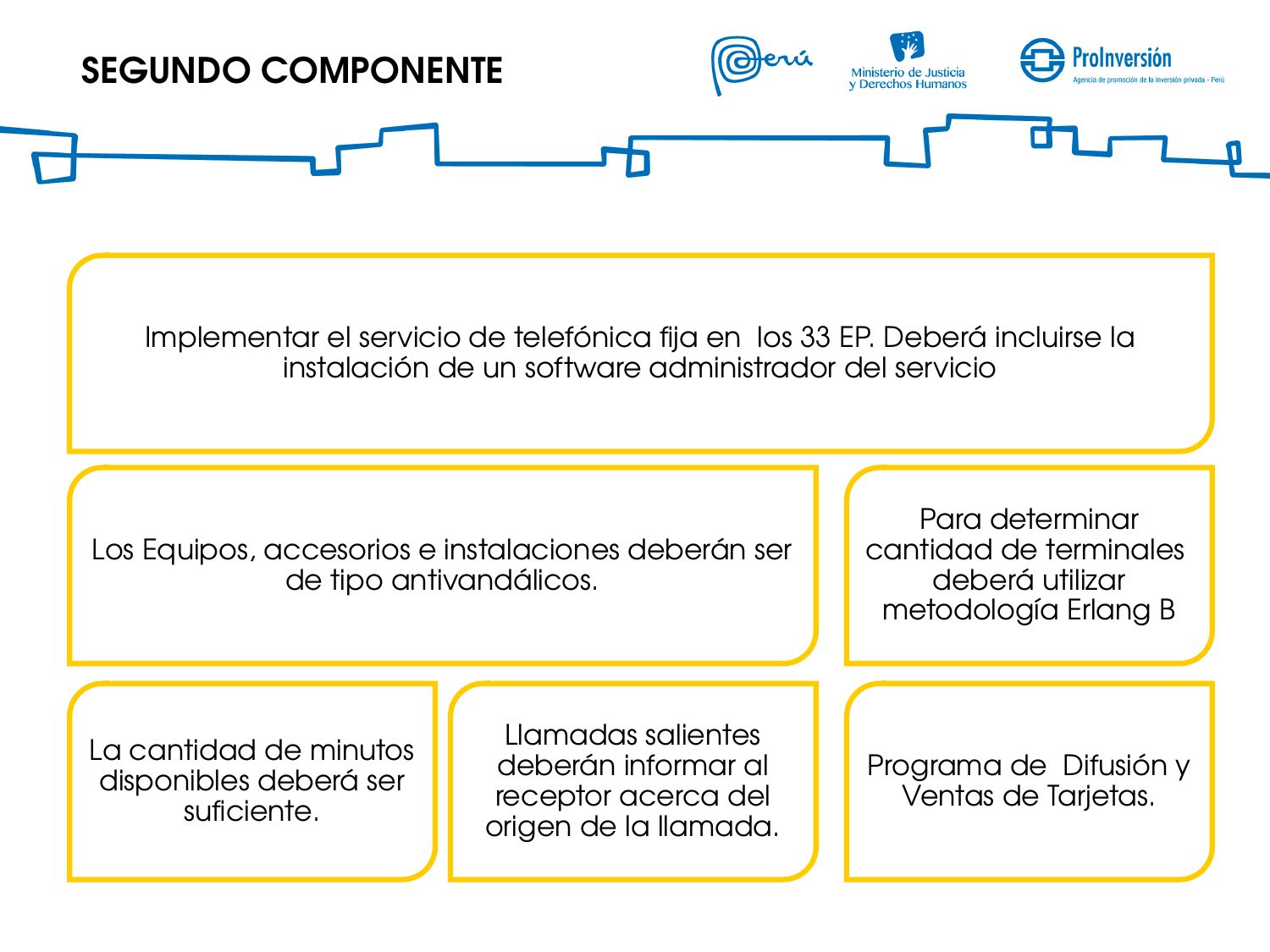

SEGUNDO COMPONENTE
Implementar el servicio de telefónica fija en  los 33 EP. Deberá incluirse la instalación de un software administrador del servicio
Los Equipos, accesorios e instalaciones deberán ser de tipo antivandálicos.
La cantidad de minutos disponibles deberá ser suficiente.
Llamadas salientes deberán informar al receptor acerca del origen de la llamada.
Para determinar cantidad de terminales  deberá utilizar metodología Erlang B
Programa de  Difusión y Ventas de Tarjetas.